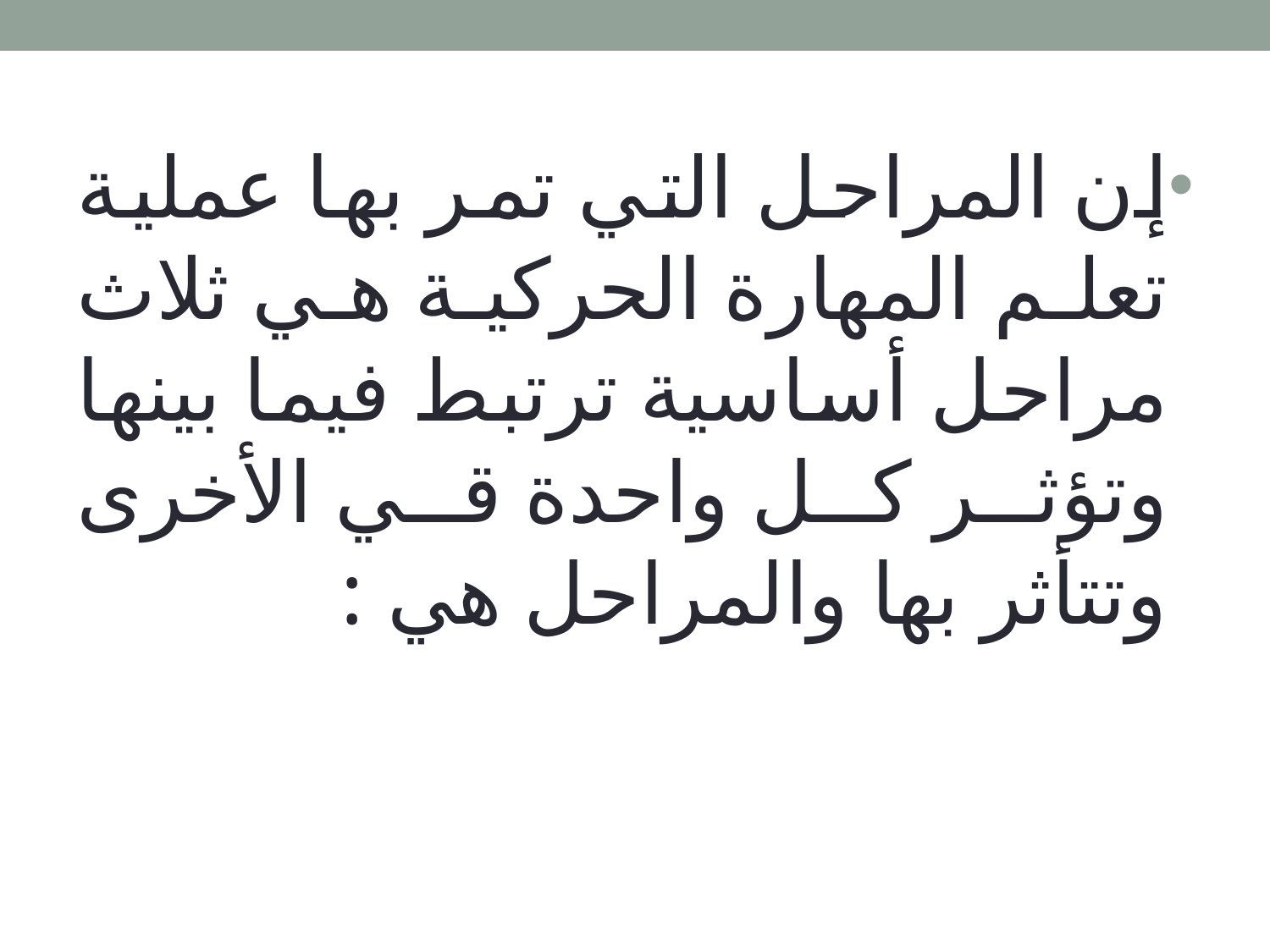

إن المراحل التي تمر بها عملية تعلم المهارة الحركية هي ثلاث مراحل أساسية ترتبط فيما بينها وتؤثر كل واحدة قي الأخرى وتتأثر بها والمراحل هي :